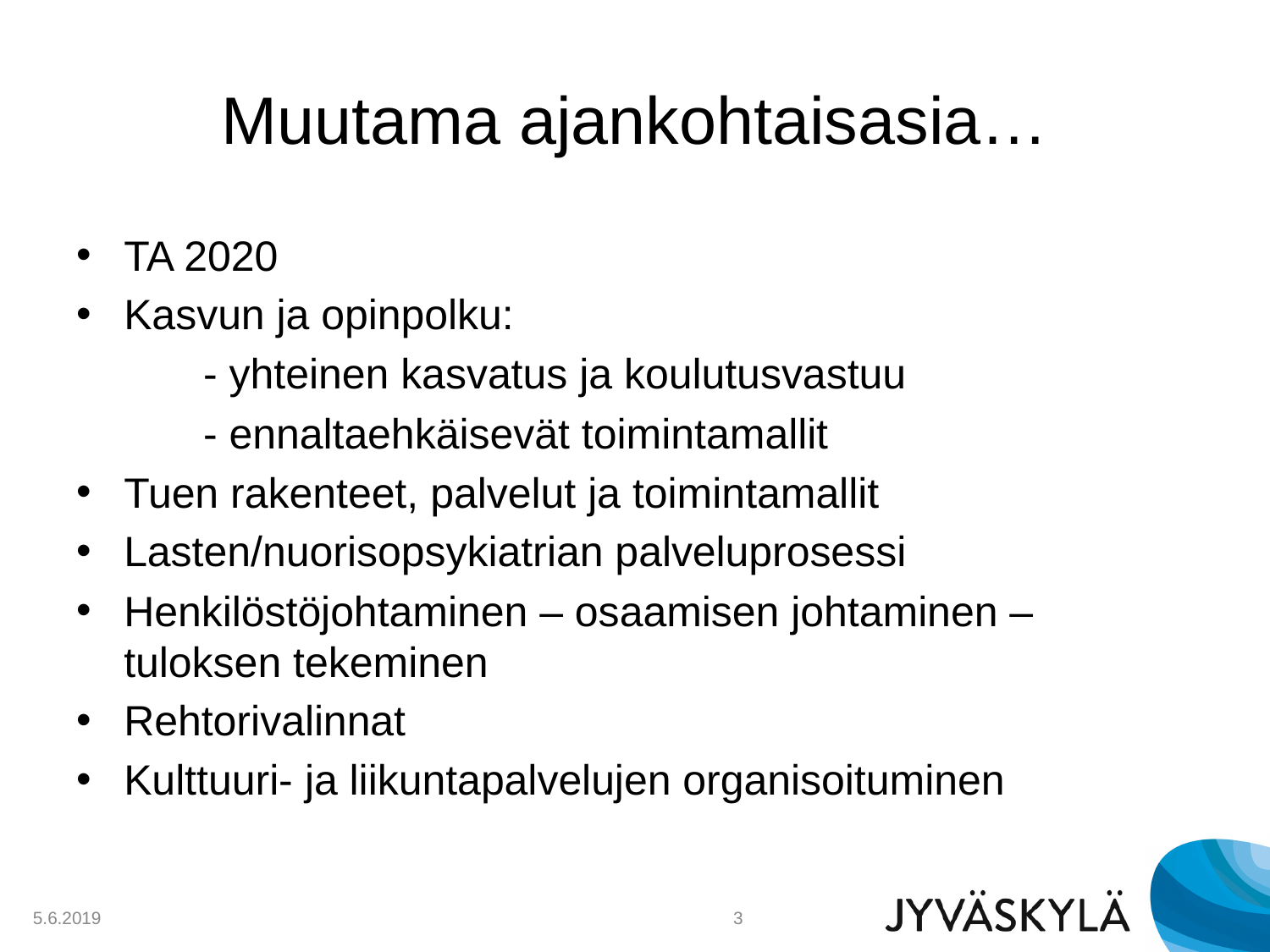

# Muutama ajankohtaisasia…
TA 2020
Kasvun ja opinpolku:
	- yhteinen kasvatus ja koulutusvastuu
	- ennaltaehkäisevät toimintamallit
Tuen rakenteet, palvelut ja toimintamallit
Lasten/nuorisopsykiatrian palveluprosessi
Henkilöstöjohtaminen – osaamisen johtaminen – tuloksen tekeminen
Rehtorivalinnat
Kulttuuri- ja liikuntapalvelujen organisoituminen

5.6.2019

3